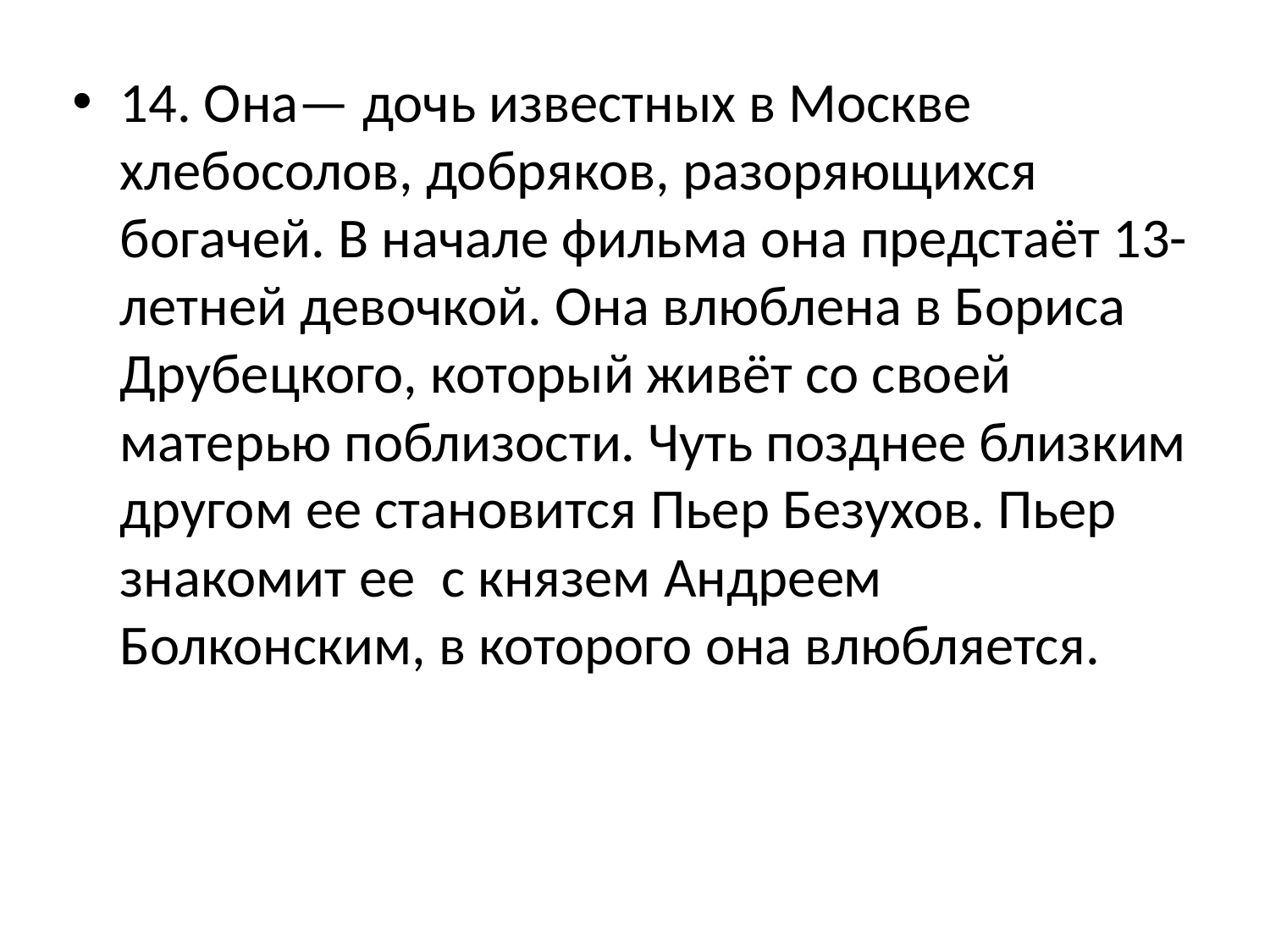

14. Она— дочь известных в Москве хлебосолов, добряков, разоряющихся богачей. В начале фильма она предстаёт 13-летней девочкой. Она влюблена в Бориса Друбецкого, который живёт со своей матерью поблизости. Чуть позднее близким другом ее становится Пьер Безухов. Пьер знакомит ее  с князем Андреем Болконским, в которого она влюбляется.